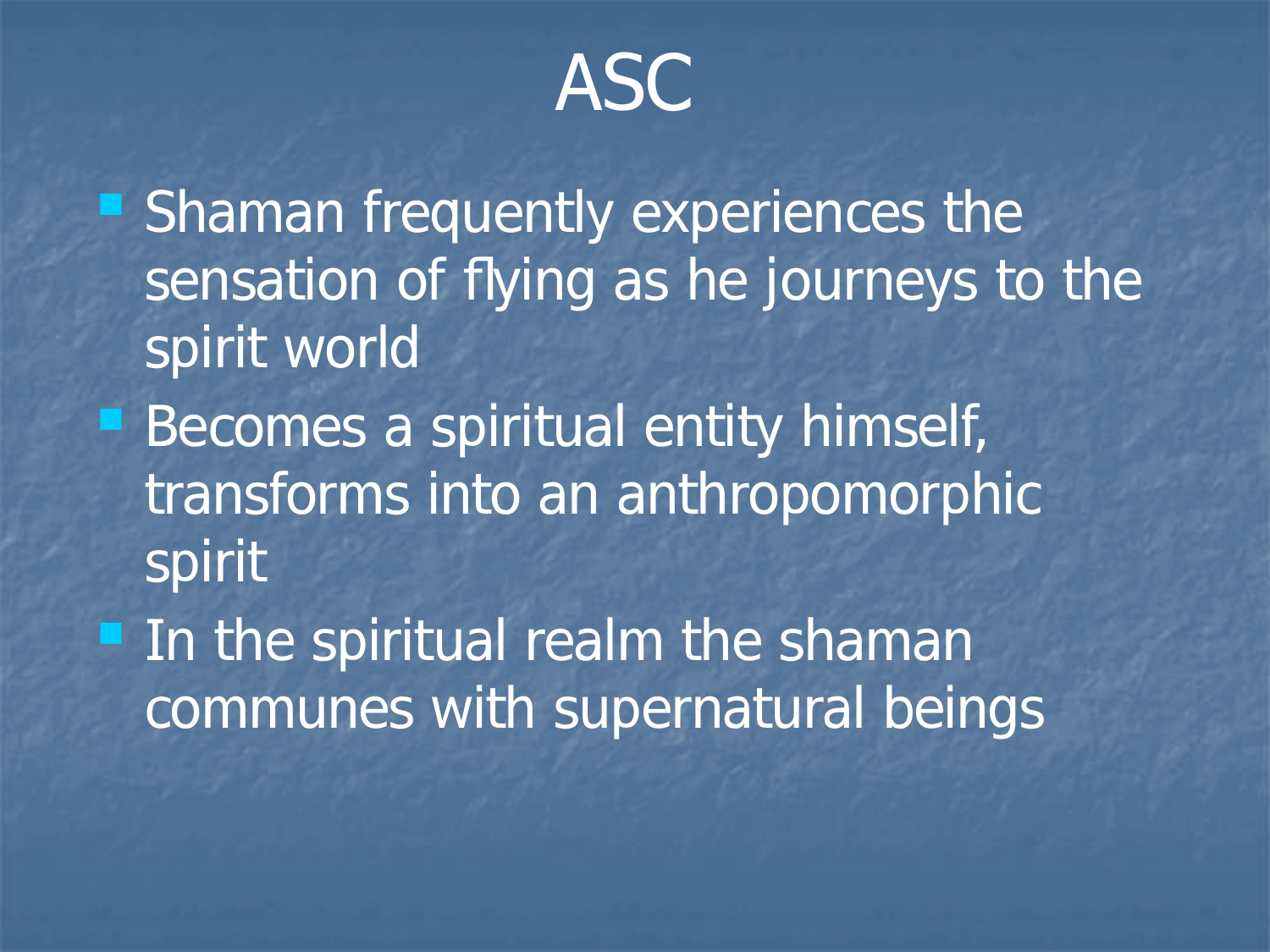

# ASC
Shaman frequently experiences the sensation of flying as he journeys to the spirit world
Becomes a spiritual entity himself, transforms into an anthropomorphic spirit
In the spiritual realm the shaman communes with supernatural beings